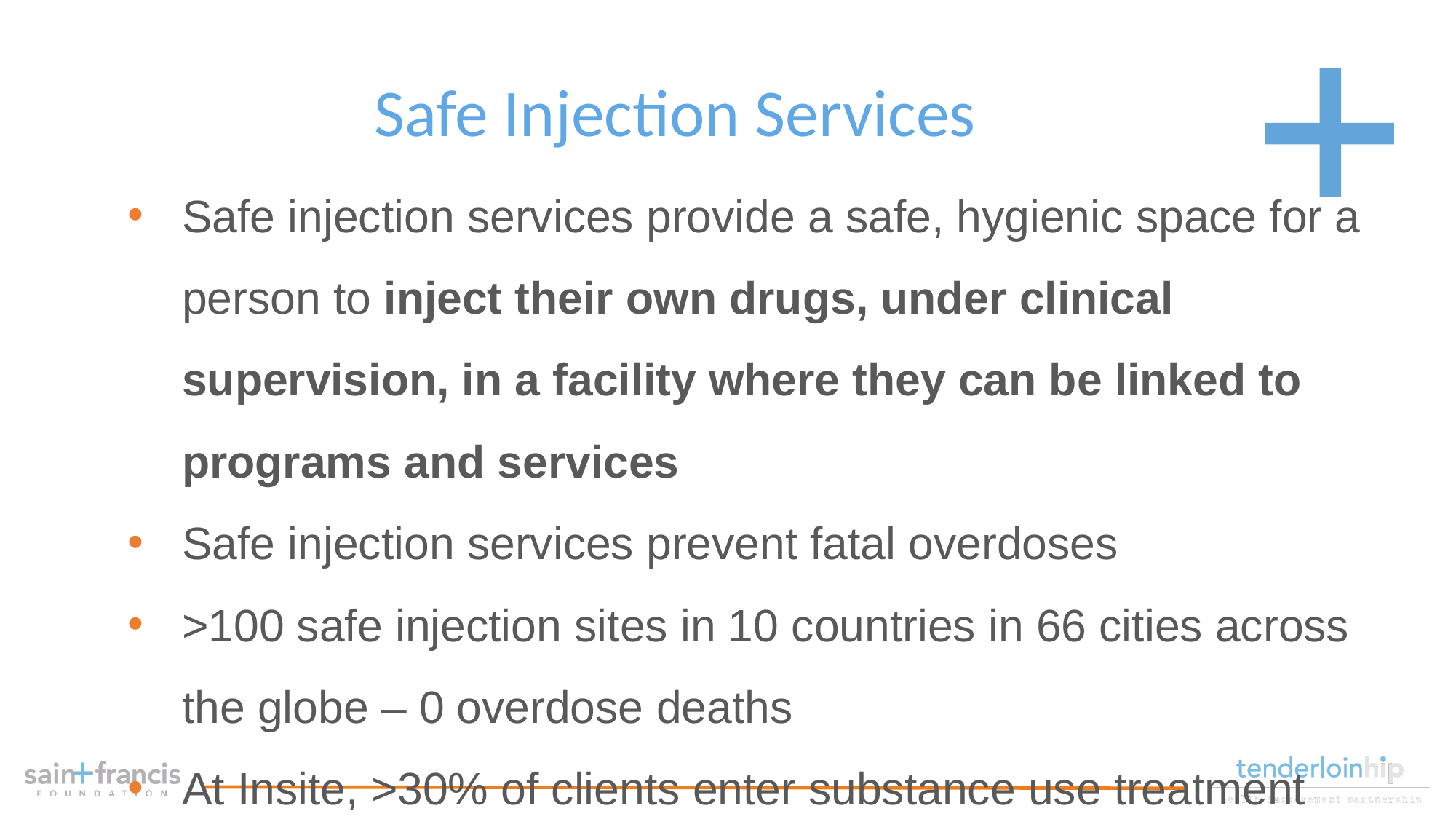

Safe Injection Services
Safe injection services provide a safe, hygienic space for a person to inject their own drugs, under clinical supervision, in a facility where they can be linked to programs and services
Safe injection services prevent fatal overdoses
>100 safe injection sites in 10 countries in 66 cities across the globe – 0 overdose deaths
At Insite, >30% of clients enter substance use treatment